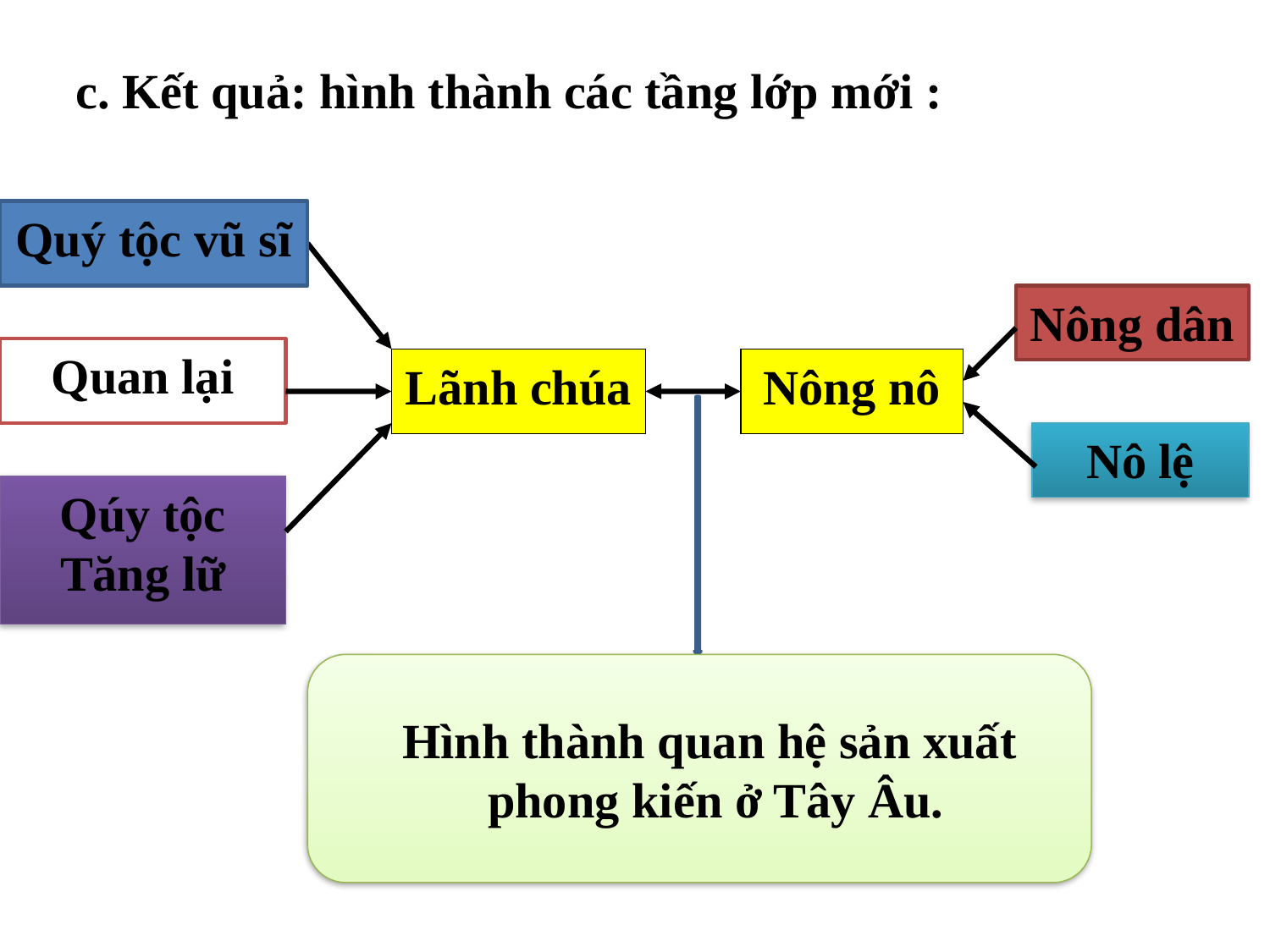

c. Kết quả: hình thành các tầng lớp mới :
Quý tộc vũ sĩ

Nông dân

Quan lại
Lãnh chúa
Nông nô

Nô lệ
Qúy tộc Tăng lữ

Hình thành quan hệ sản xuất
phong kiến ở Tây Âu.